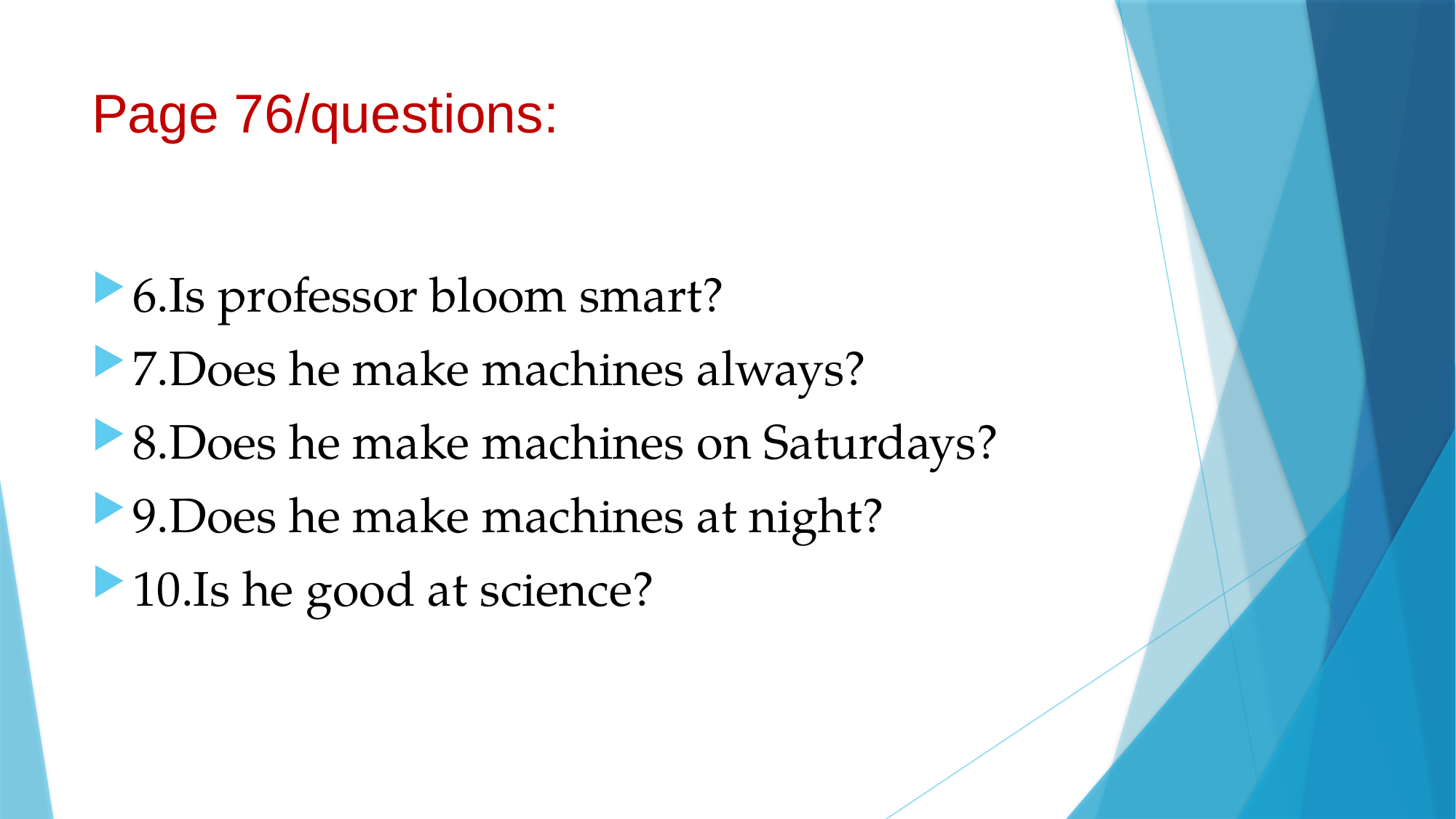

# Page 76/questions:
6.Is professor bloom smart?
7.Does he make machines always?
8.Does he make machines on Saturdays?
9.Does he make machines at night?
10.Is he good at science?